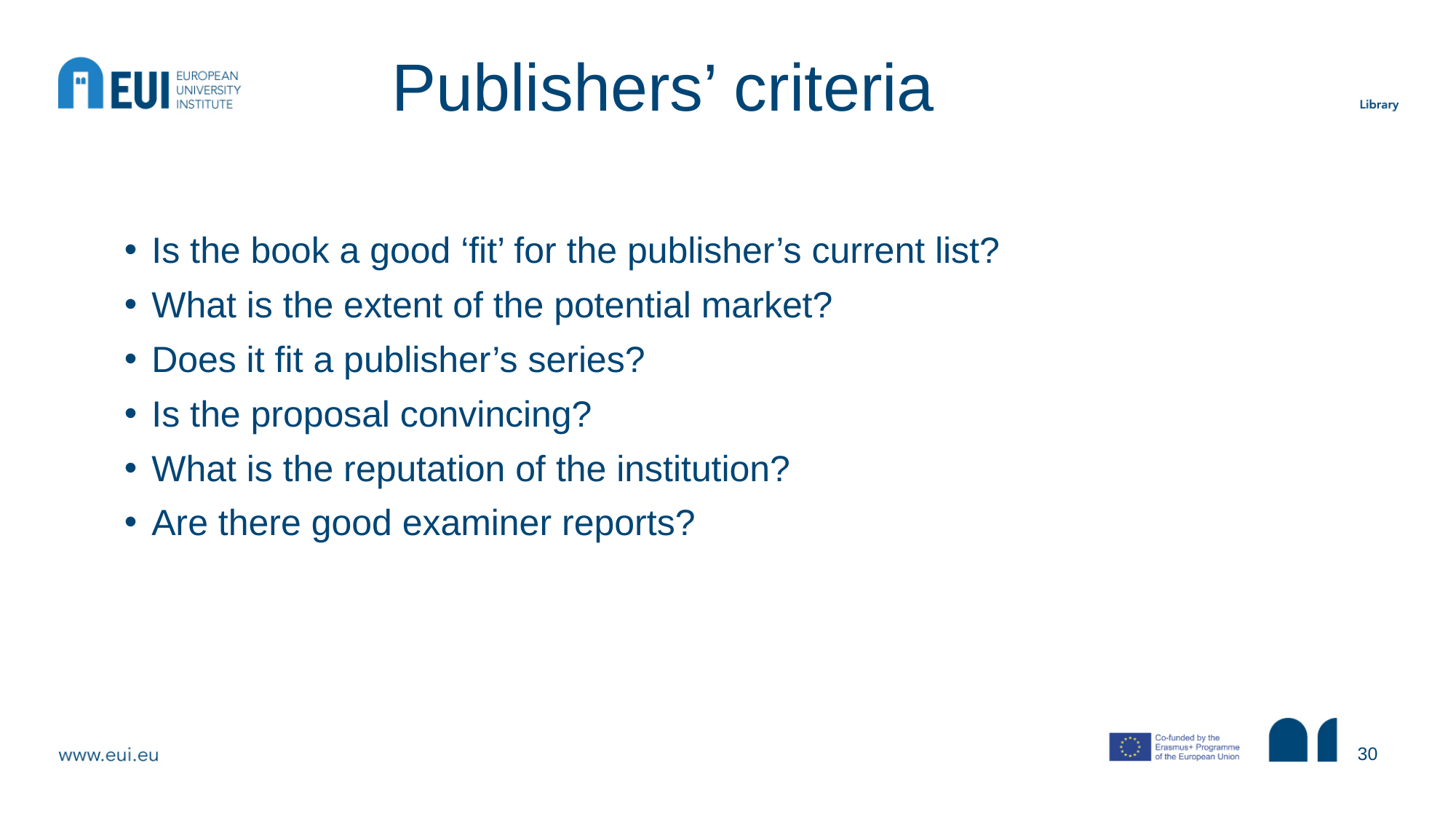

# Publishers’ criteria
Is the book a good ‘fit’ for the publisher’s current list?
What is the extent of the potential market?
Does it fit a publisher’s series?
Is the proposal convincing?
What is the reputation of the institution?
Are there good examiner reports?

30